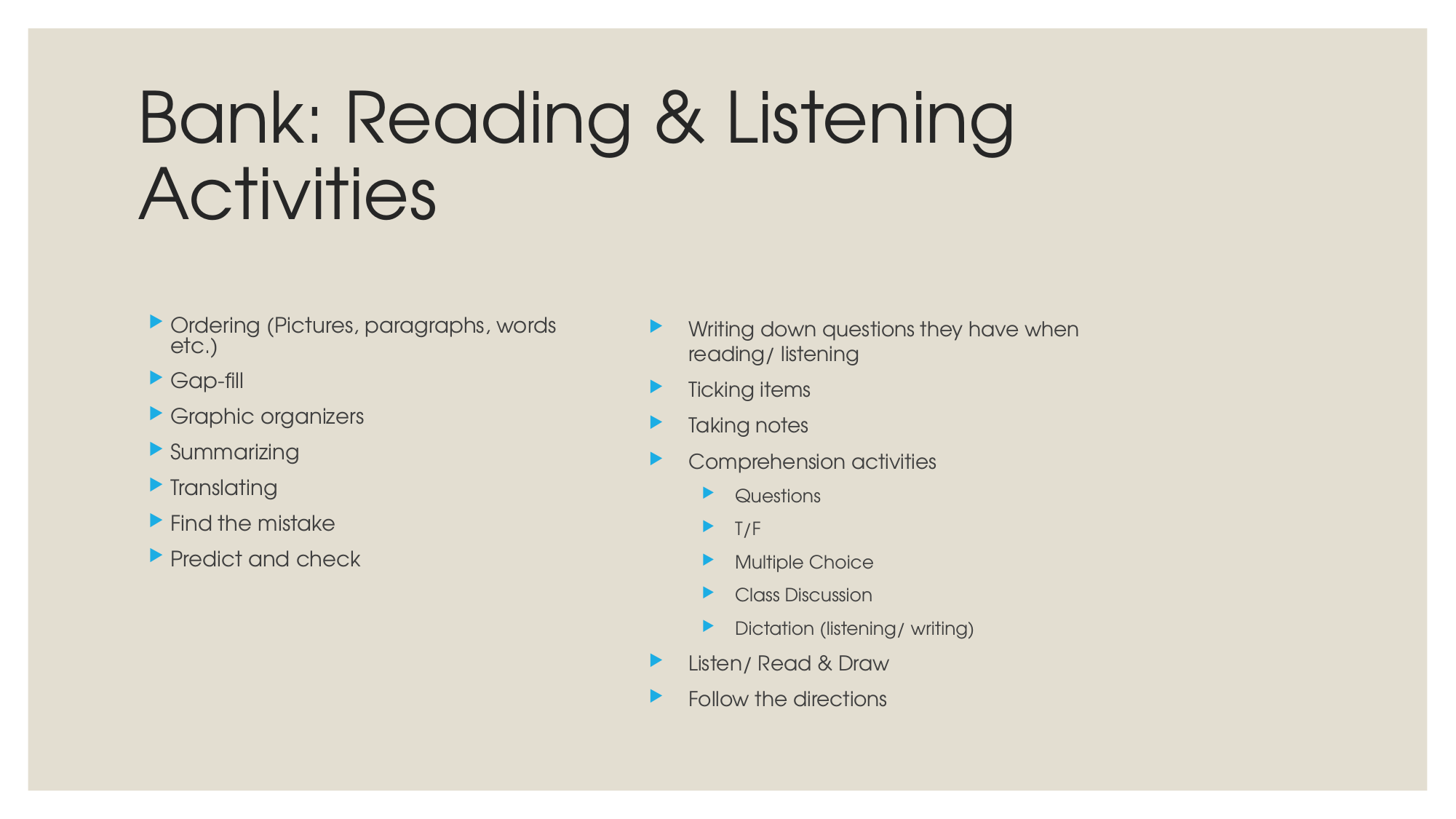

# Bank: Reading & Listening Activities
Ordering (Pictures, paragraphs, words etc.)
Gap-fill
Graphic organizers
Summarizing
Translating
Find the mistake
Predict and check

Writing down questions they have when reading/ listening
Ticking items
Taking notes
Comprehension activities
Questions
T/F
Multiple Choice
Class Discussion
Dictation (listening/ writing)
Listen/ Read & Draw
Follow the directions